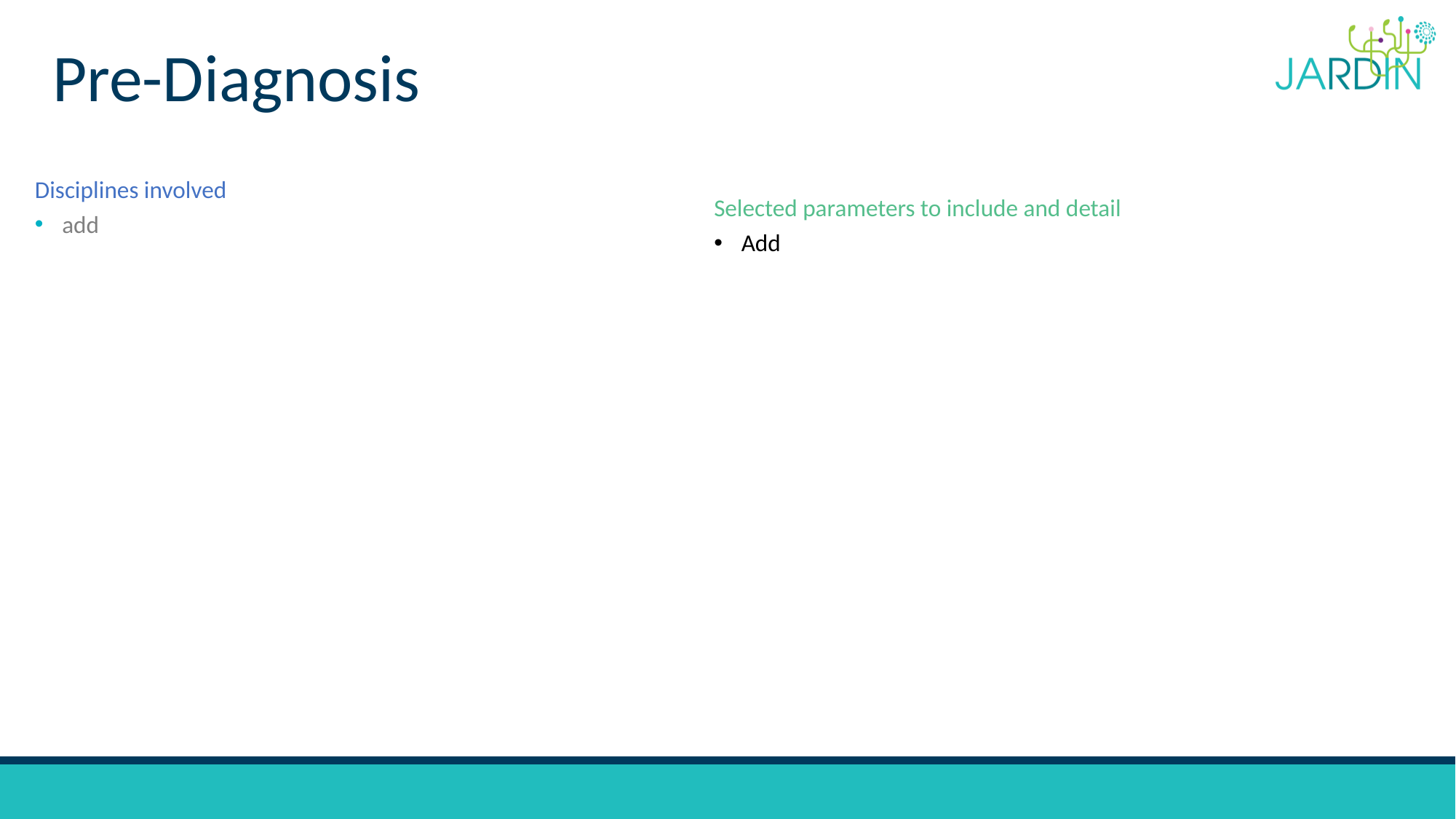

Pre-Diagnosis
# Disciplines involved
add
Selected parameters to include and detail
Add